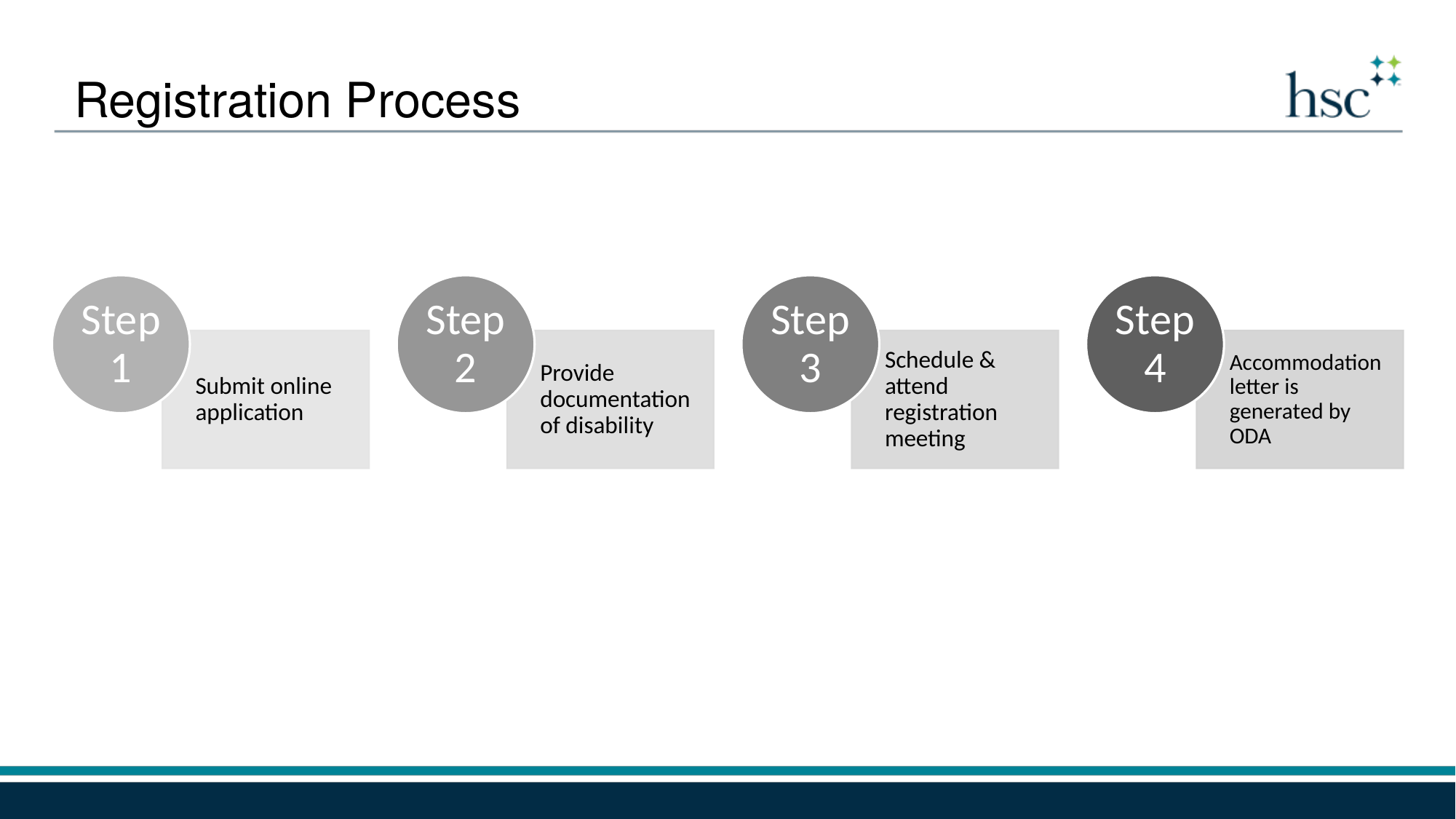

Submit online application
Step 1
Provide documentation of disability
Step 2
Schedule & attend registration meeting
Step 3
Accommodation letter is generated by ODA
Step 4
Registration Process